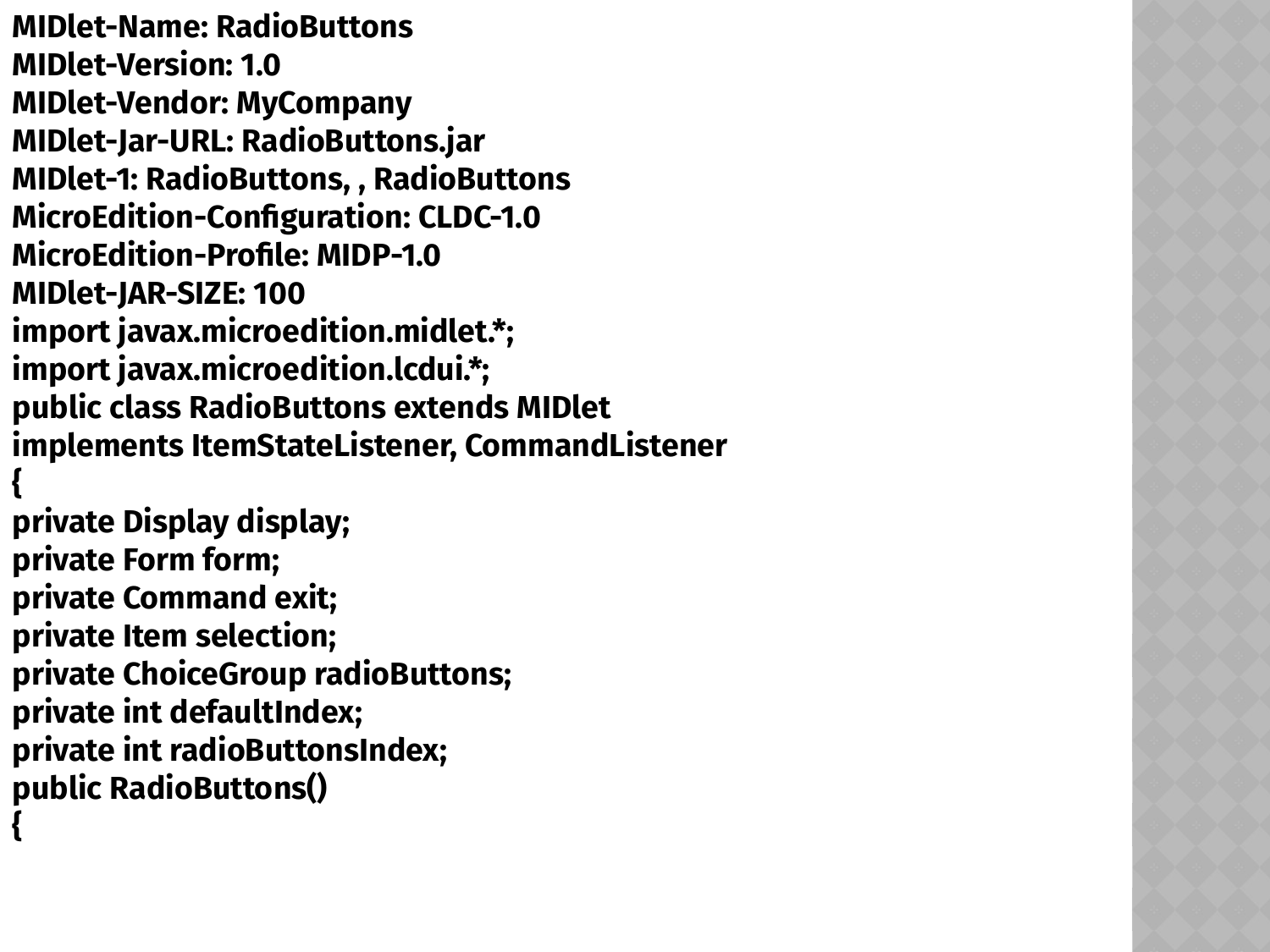

MIDlet-Name: RadioButtons
MIDlet-Version: 1.0
MIDlet-Vendor: MyCompany
MIDlet-Jar-URL: RadioButtons.jar
MIDlet-1: RadioButtons, , RadioButtons
MicroEdition-Configuration: CLDC-1.0
MicroEdition-Profile: MIDP-1.0
MIDlet-JAR-SIZE: 100
import javax.microedition.midlet.*;
import javax.microedition.lcdui.*;
public class RadioButtons extends MIDlet
implements ItemStateListener, CommandListener
{
private Display display;
private Form form;
private Command exit;
private Item selection;
private ChoiceGroup radioButtons;
private int defaultIndex;
private int radioButtonsIndex;
public RadioButtons()
{